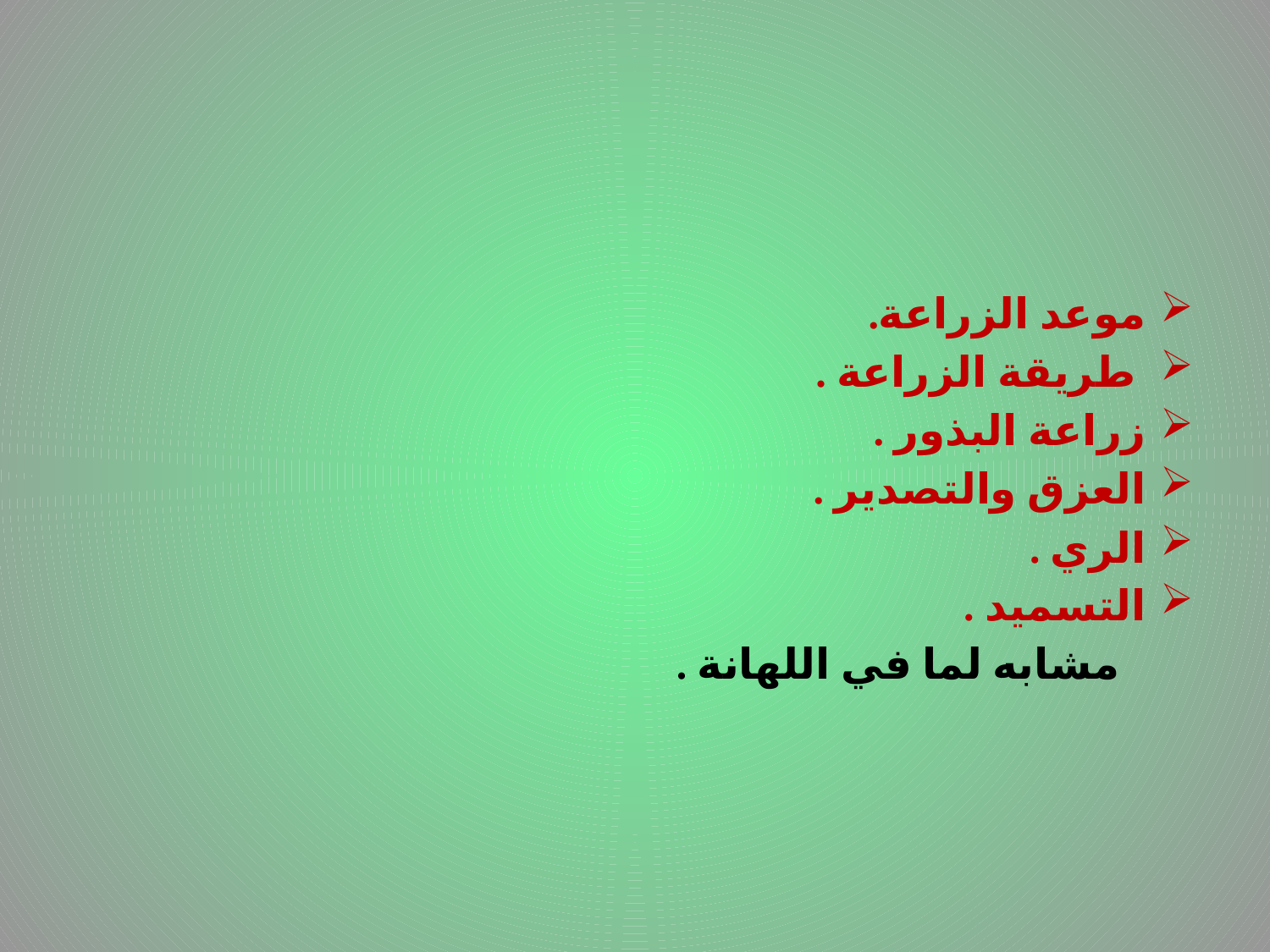

#

موعد الزراعة.
 طريقة الزراعة .
زراعة البذور .
العزق والتصدير .
الري .
التسميد .
       مشابه لما في اللهانة .